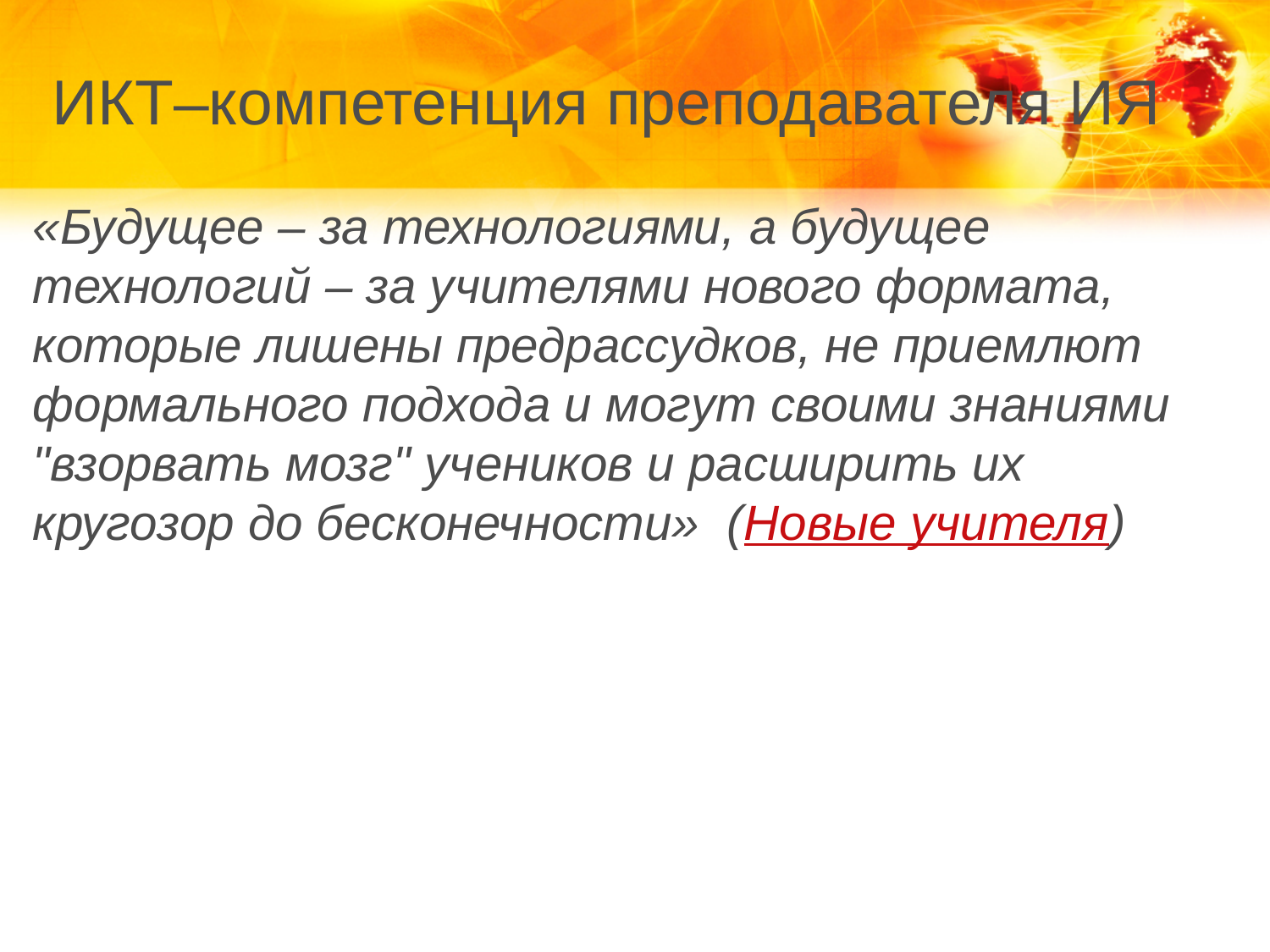

# ИКТ–компетенция преподавателя ИЯ
«Будущее – за технологиями, а будущее технологий – за учителями нового формата, которые лишены предрассудков, не приемлют формального подхода и могут своими знаниями "взорвать мозг" учеников и расширить их кругозор до бесконечности»  (Новые учителя)